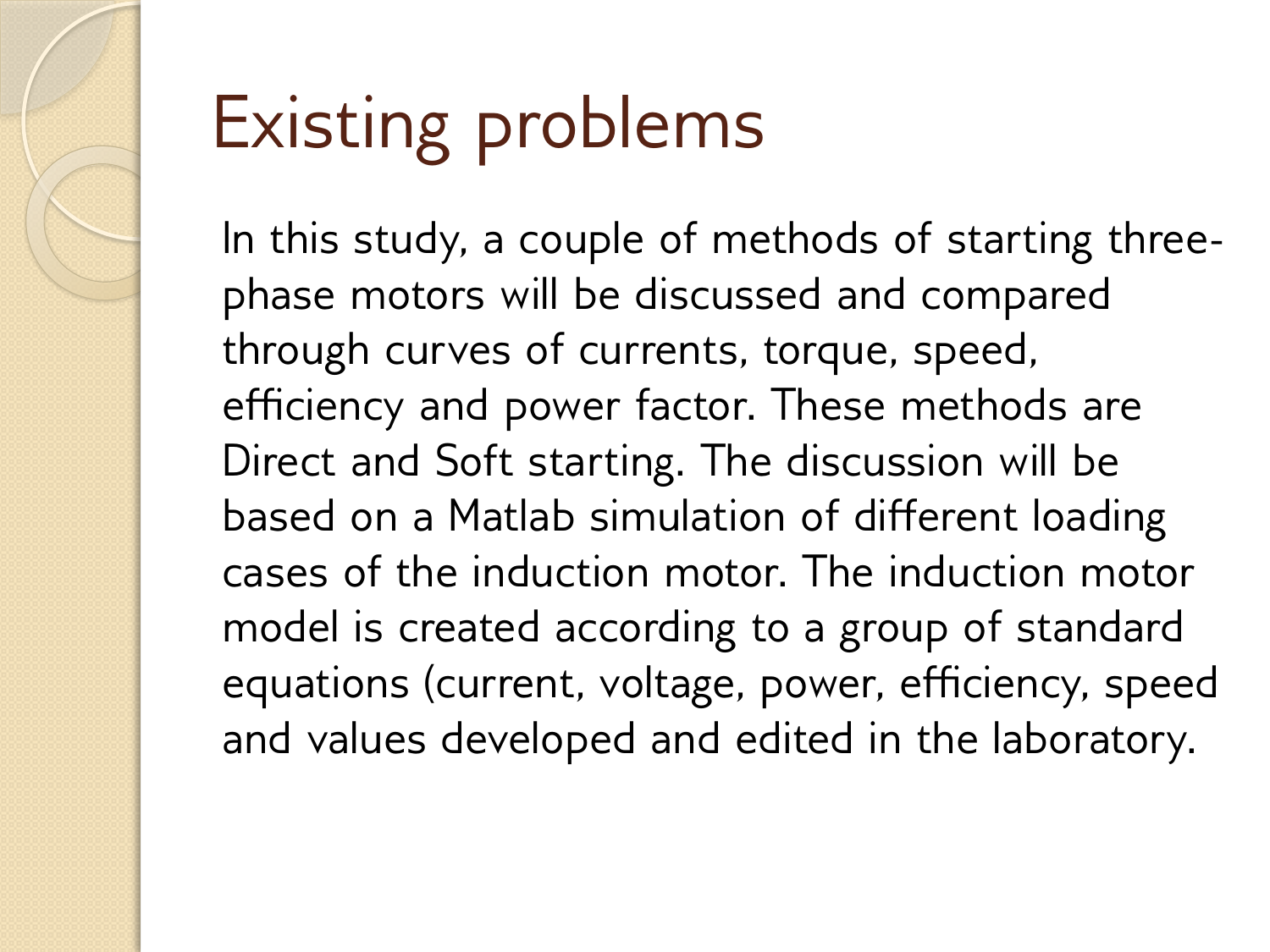

# Existing problems
In this study, a couple of methods of starting three-phase motors will be discussed and compared through curves of currents, torque, speed, efficiency and power factor. These methods are Direct and Soft starting. The discussion will be based on a Matlab simulation of different loading cases of the induction motor. The induction motor model is created according to a group of standard equations (current, voltage, power, efficiency, speed and values developed and edited in the laboratory.